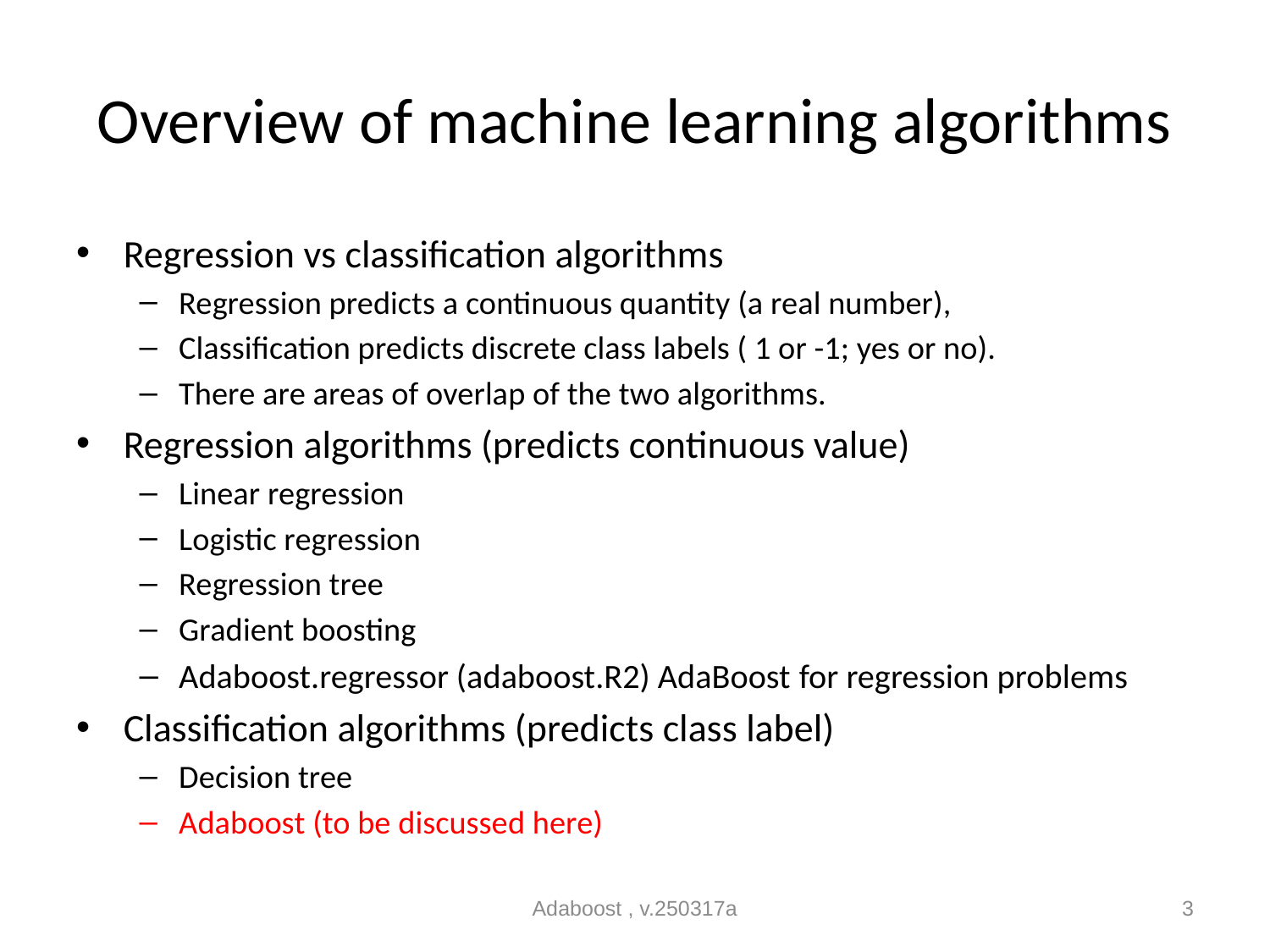

# Overview of machine learning algorithms
Regression vs classification algorithms
Regression predicts a continuous quantity (a real number),
Classification predicts discrete class labels ( 1 or -1; yes or no).
There are areas of overlap of the two algorithms.
Regression algorithms (predicts continuous value)
Linear regression
Logistic regression
Regression tree
Gradient boosting
Adaboost.regressor (adaboost.R2) AdaBoost for regression problems
Classification algorithms (predicts class label)
Decision tree
Adaboost (to be discussed here)

Adaboost , v.250317a
3